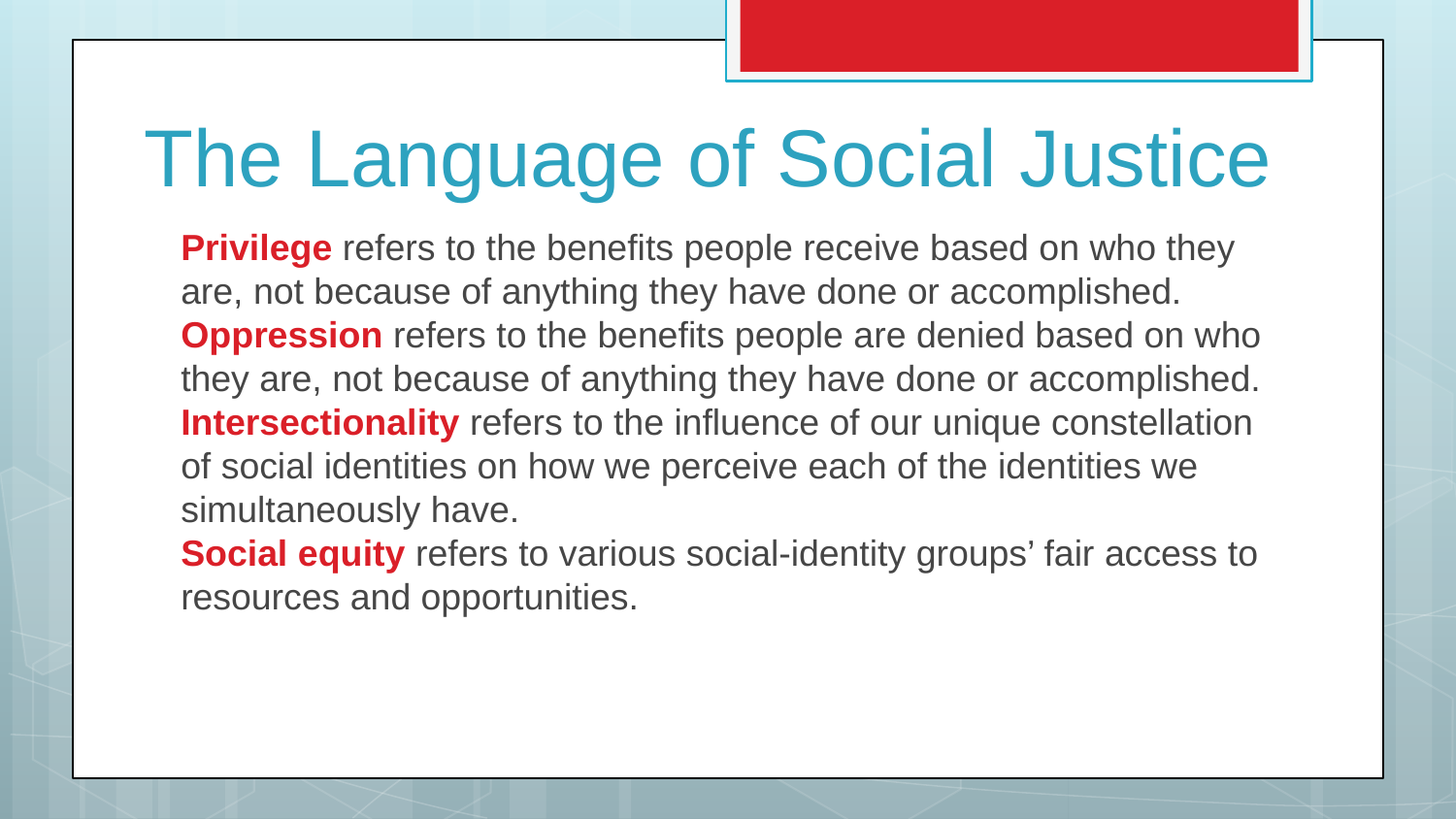

# The Language of Social Justice
Privilege refers to the benefits people receive based on who they are, not because of anything they have done or accomplished.
Oppression refers to the benefits people are denied based on who they are, not because of anything they have done or accomplished.
Intersectionality refers to the influence of our unique constellation of social identities on how we perceive each of the identities we simultaneously have.
Social equity refers to various social-identity groups’ fair access to resources and opportunities.